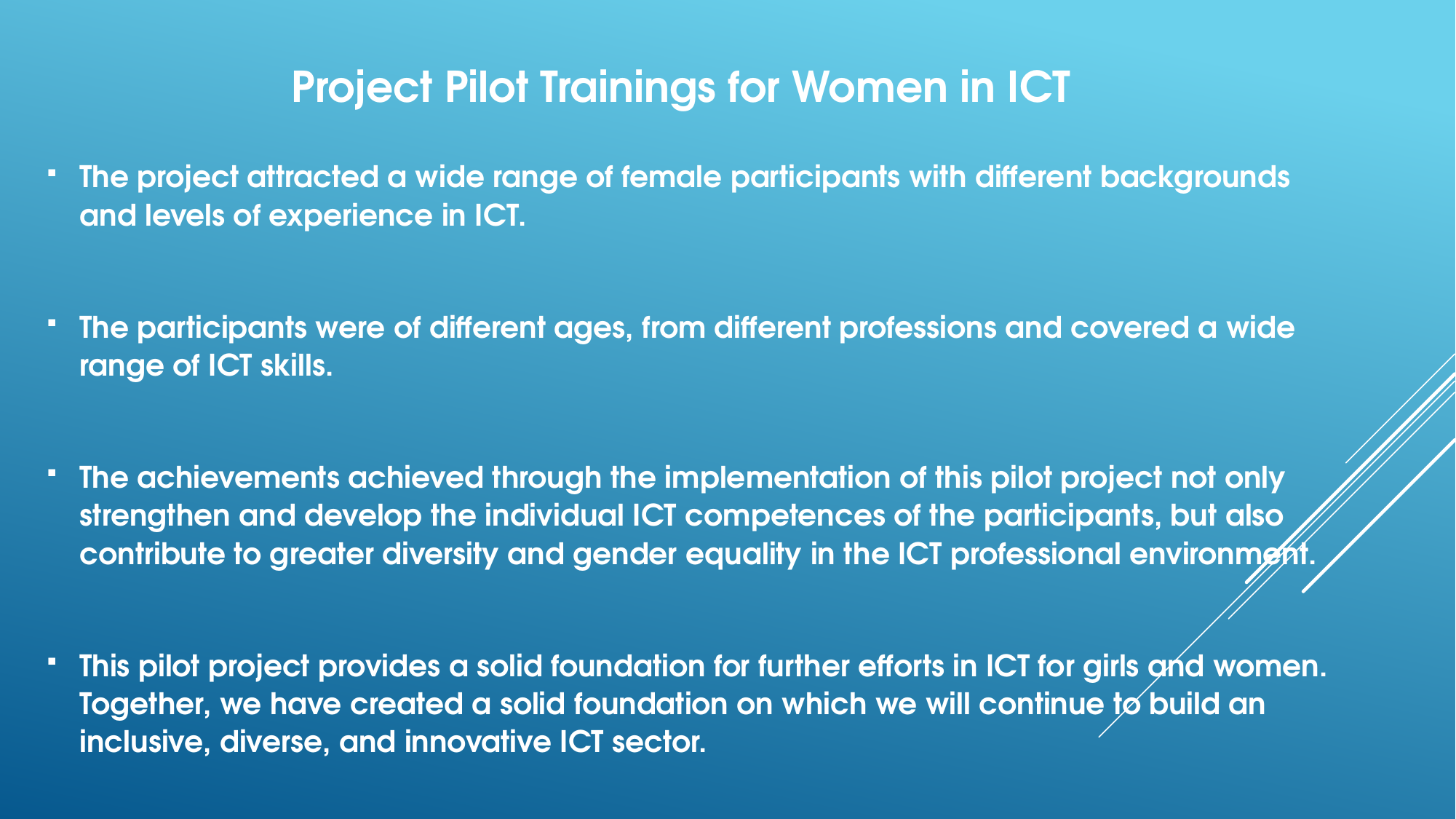

Project Pilot Trainings for Women in ICT
The project attracted a wide range of female participants with different backgrounds and levels of experience in ICT.

The participants were of different ages, from different professions and covered a wide range of ICT skills.

The achievements achieved through the implementation of this pilot project not only strengthen and develop the individual ICT competences of the participants, but also contribute to greater diversity and gender equality in the ICT professional environment.

This pilot project provides a solid foundation for further efforts in ICT for girls and women. Together, we have created a solid foundation on which we will continue to build an inclusive, diverse, and innovative ICT sector.